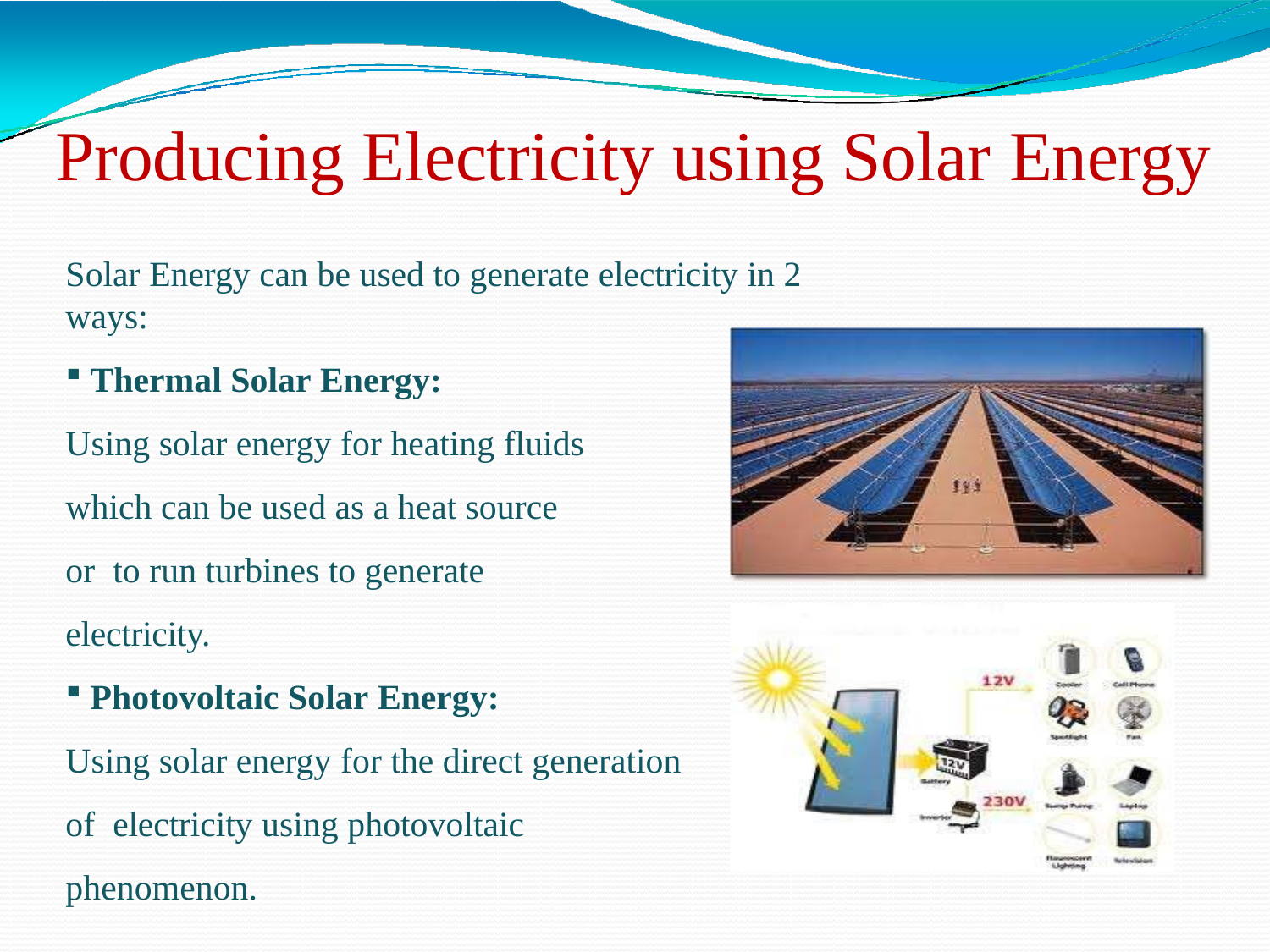

# Producing Electricity using Solar Energy
Solar Energy can be used to generate electricity in 2 ways:
Thermal Solar Energy:
Using solar energy for heating fluids  which can be used as a heat source or  to run turbines to generate electricity.
Photovoltaic Solar Energy:
Using solar energy for the direct generation of  electricity using photovoltaic phenomenon.